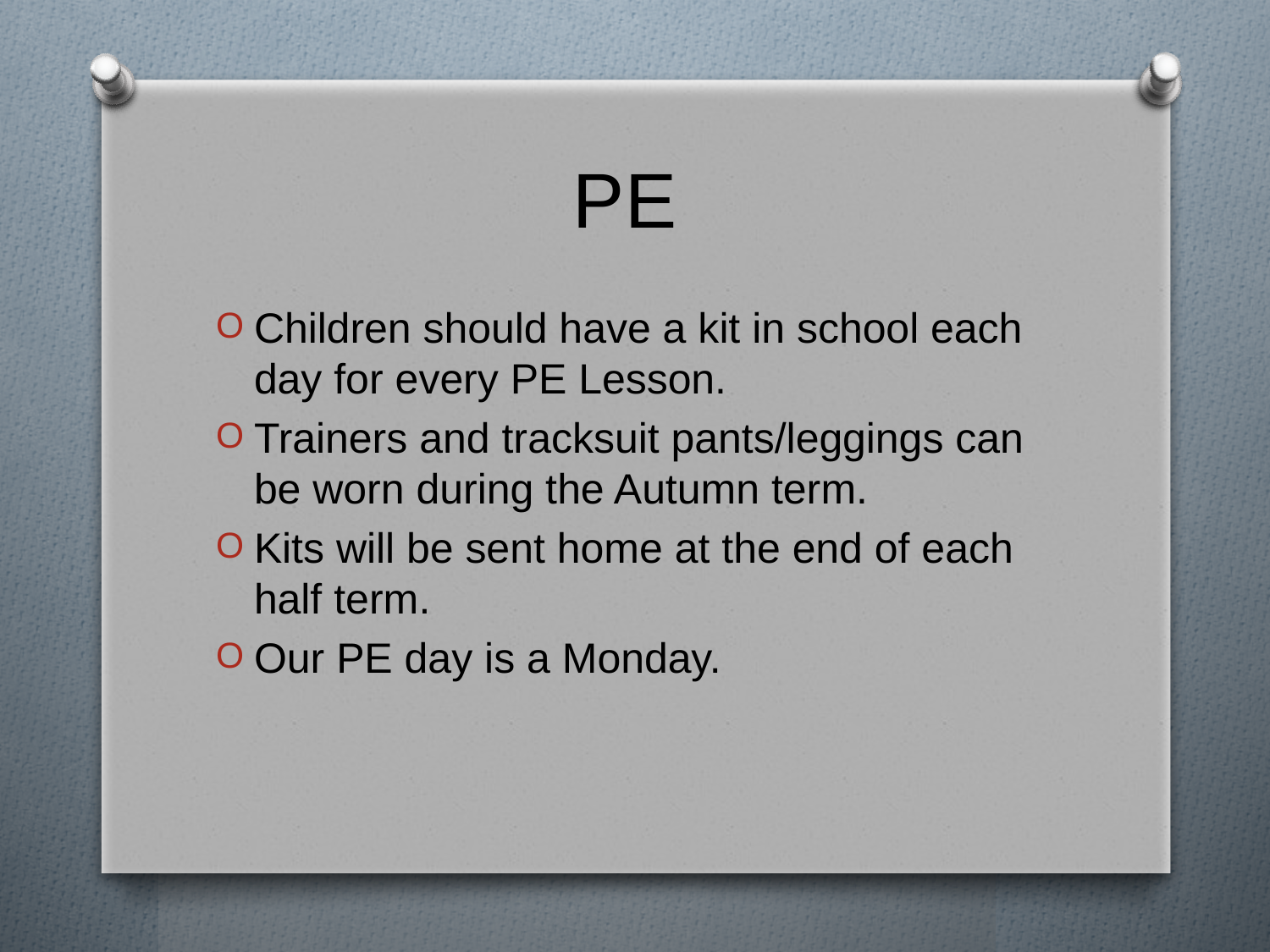

# PE
Children should have a kit in school each day for every PE Lesson.
Trainers and tracksuit pants/leggings can be worn during the Autumn term.
Kits will be sent home at the end of each half term.
Our PE day is a Monday.